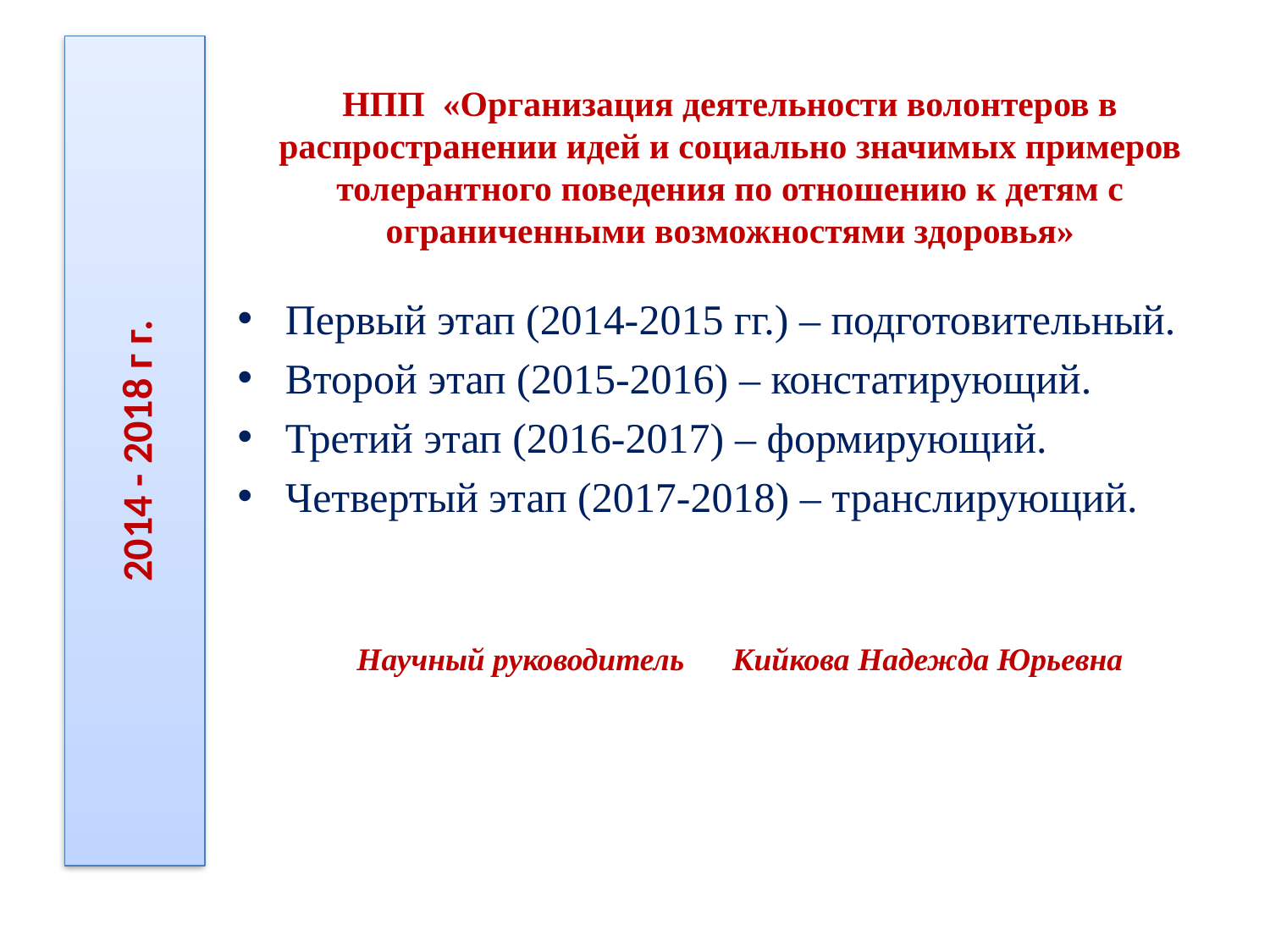

2014 - 2018 г г.
# НПП  «Организация деятельности волонтеров в распространении идей и социально значимых примеров толерантного поведения по отношению к детям с ограниченными возможностями здоровья»
Первый этап (2014-2015 гг.) – подготовительный.
Второй этап (2015-2016) – констатирующий.
Третий этап (2016-2017) – формирующий.
Четвертый этап (2017-2018) – транслирующий.

Научный руководитель      Кийкова Надежда Юрьевна